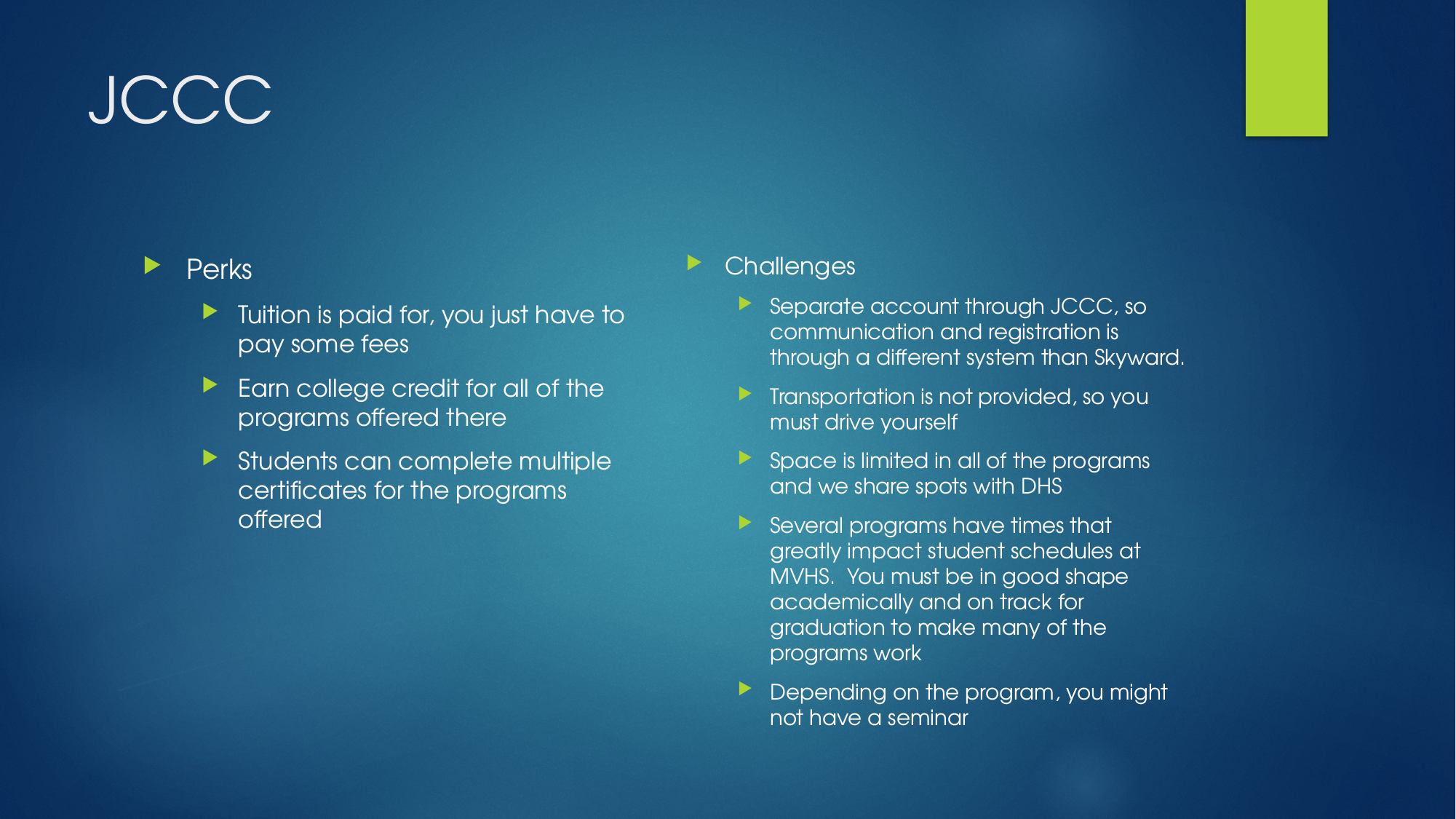

# JCCC
Challenges
Separate account through JCCC, so communication and registration is through a different system than Skyward.
Transportation is not provided, so you must drive yourself
Space is limited in all of the programs and we share spots with DHS
Several programs have times that greatly impact student schedules at MVHS.  You must be in good shape academically and on track for graduation to make many of the programs work
Depending on the program, you might not have a seminar
Perks
Tuition is paid for, you just have to pay some fees
Earn college credit for all of the programs offered there
Students can complete multiple certificates for the programs offered